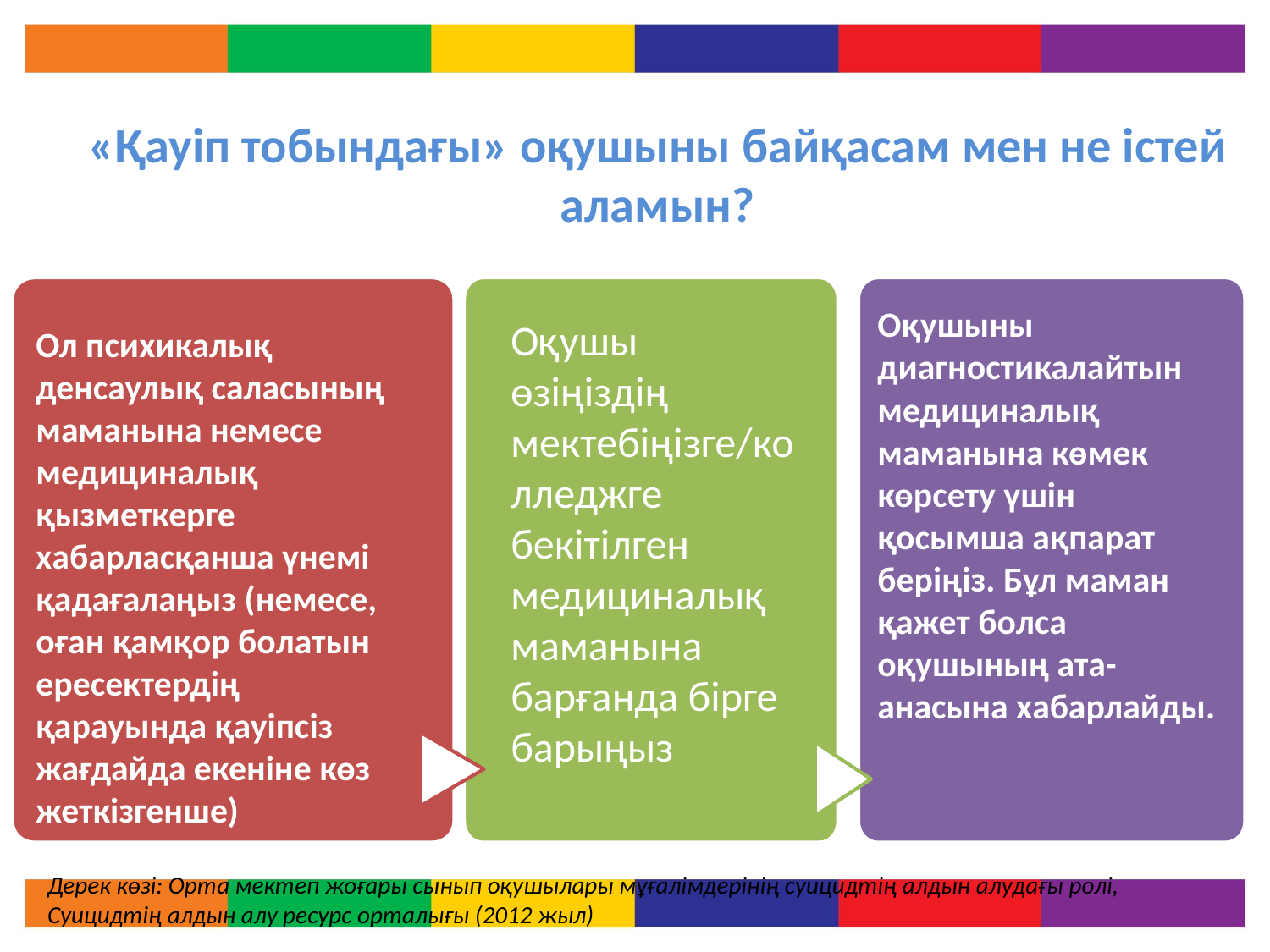

# «Қауіп тобындағы» оқушыны байқасам мен не істей аламын?

Оқушыны диагностикалайтын медициналық  маманына көмек көрсету үшін  қосымша ақпарат беріңіз. Бұл маман қажет болса оқушының ата-анасына хабарлайды.
Оқушы өзіңіздің мектебіңізге/колледжге бекітілген медициналық маманына барғанда бірге барыңыз
Ол психикалық денсаулық саласының маманына немесе медициналық қызметкерге хабарласқанша үнемі қадағалаңыз (немесе, оған қамқор болатын ересектердің қарауында қауіпсіз жағдайда екеніне көз жеткізгенше)

Дерек көзі: Орта мектеп жоғары сынып оқушылары мұғалімдерінің суицидтің алдын алудағы ролі, Суицидтің алдын алу ресурс орталығы (2012 жыл)